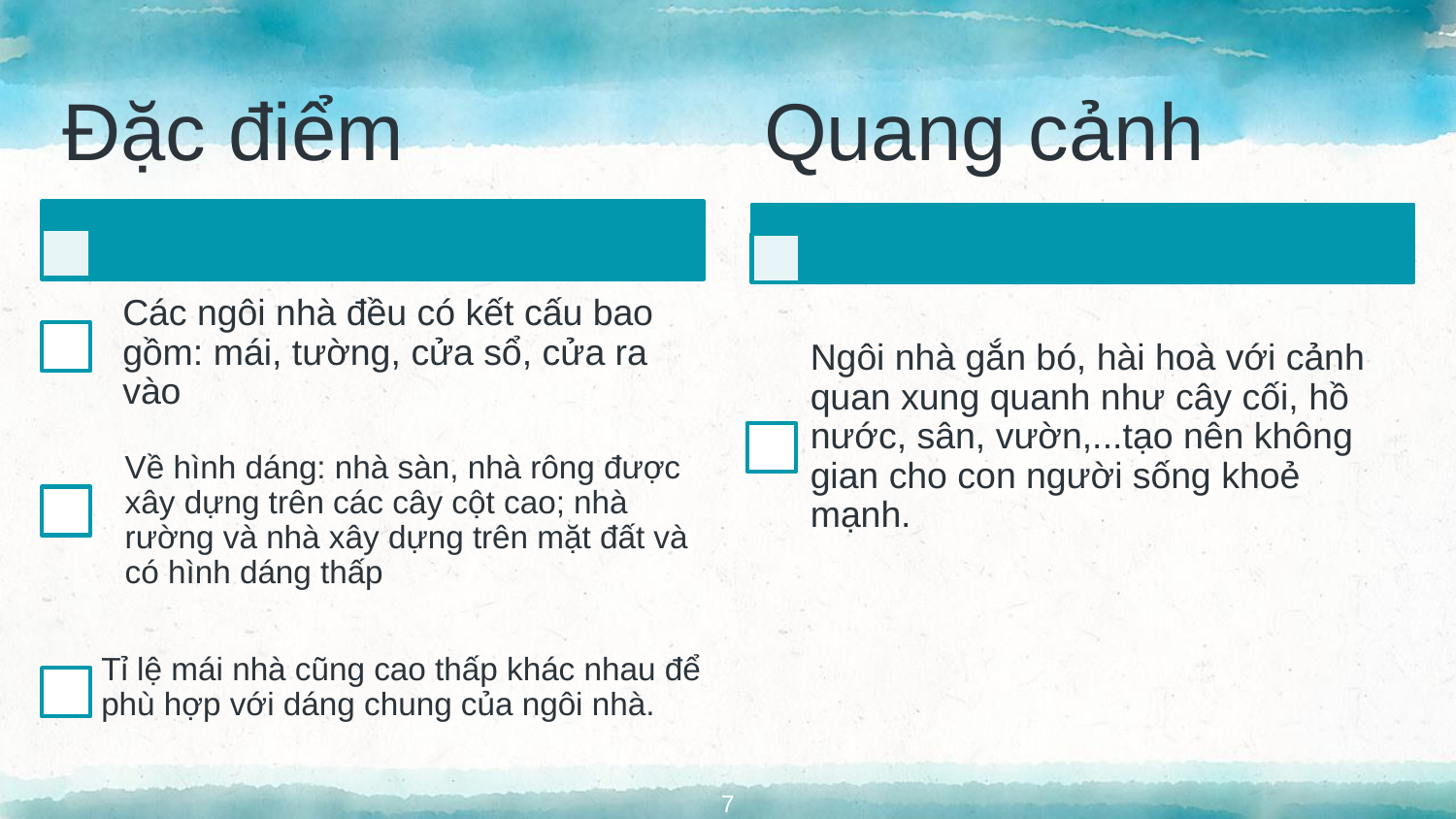

Đặc điểm
Các ngôi nhà đều có kết cấu bao gồm: mái, tường, cửa sổ, cửa ra vào
Về hình dáng: nhà sàn, nhà rông được xây dựng trên các cây cột cao; nhà rường và nhà xây dựng trên mặt đất và có hình dáng thấp
Tỉ lệ mái nhà cũng cao thấp khác nhau để phù hợp với dáng chung của ngôi nhà.
Quang cảnh
Ngôi nhà gắn bó, hài hoà với cảnh quan xung quanh như cây cối, hồ nước, sân, vườn,...tạo nên không gian cho con người sống khoẻ mạnh.
7